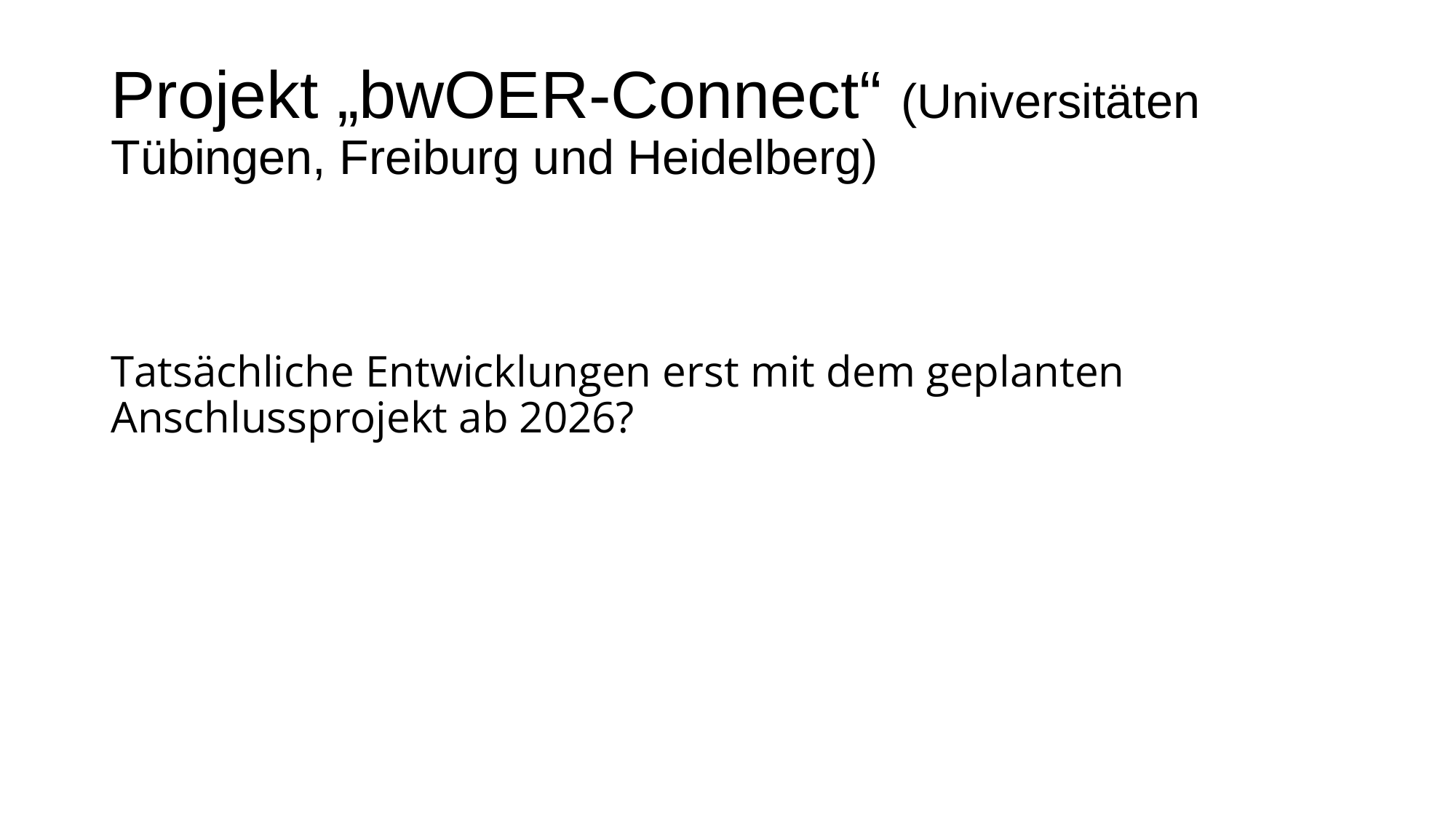

# Projekt „bwOER-Connect“ (Universitäten Tübingen, Freiburg und Heidelberg)

Tatsächliche Entwicklungen erst mit dem geplanten Anschlussprojekt ab 2026?